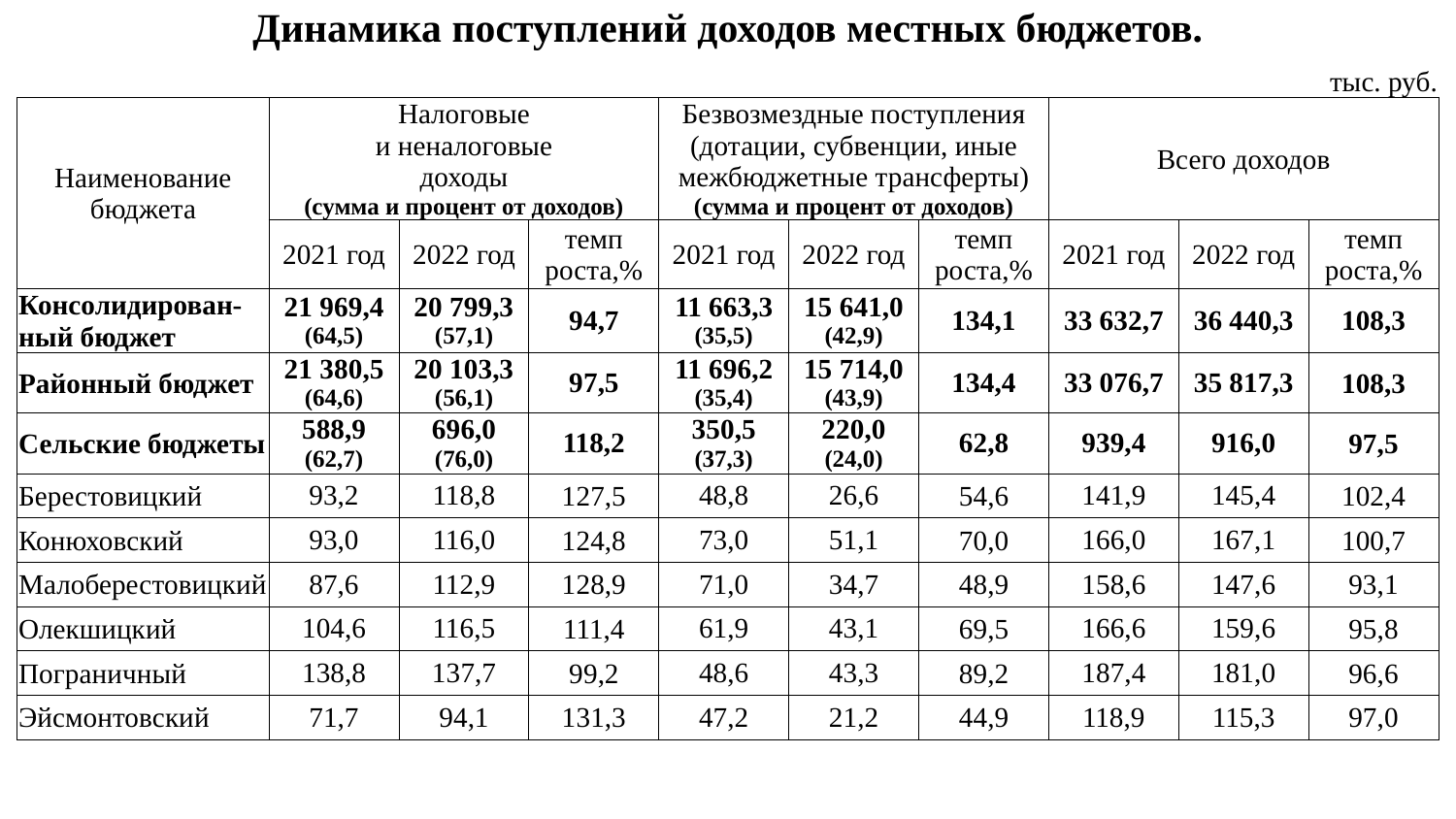

| Динамика поступлений доходов местных бюджетов. |  |  |  |  |  |  |  |  |  |
| --- | --- | --- | --- | --- | --- | --- | --- | --- | --- |
|  |  |  |  |  |  |  |  |  | тыс. руб. |
| Наименование бюджета | Налоговые и неналоговые доходы (сумма и процент от доходов) |  |  | Безвозмездные поступления (дотации, субвенции, иные межбюджетные трансферты) (сумма и процент от доходов) |  |  | Всего доходов |  |  |
|  | 2021 год | 2022 год | темп роста,% | 2021 год | 2022 год | темп роста,% | 2021 год | 2022 год | темп роста,% |
| Консолидирован-ный бюджет | 21 969,4 (64,5) | 20 799,3 (57,1) | 94,7 | 11 663,3 (35,5) | 15 641,0 (42,9) | 134,1 | 33 632,7 | 36 440,3 | 108,3 |
| Районный бюджет | 21 380,5 (64,6) | 20 103,3 (56,1) | 97,5 | 11 696,2 (35,4) | 15 714,0 (43,9) | 134,4 | 33 076,7 | 35 817,3 | 108,3 |
| Сельские бюджеты | 588,9 (62,7) | 696,0 (76,0) | 118,2 | 350,5 (37,3) | 220,0 (24,0) | 62,8 | 939,4 | 916,0 | 97,5 |
| Берестовицкий | 93,2 | 118,8 | 127,5 | 48,8 | 26,6 | 54,6 | 141,9 | 145,4 | 102,4 |
| Конюховский | 93,0 | 116,0 | 124,8 | 73,0 | 51,1 | 70,0 | 166,0 | 167,1 | 100,7 |
| Малоберестовицкий | 87,6 | 112,9 | 128,9 | 71,0 | 34,7 | 48,9 | 158,6 | 147,6 | 93,1 |
| Олекшицкий | 104,6 | 116,5 | 111,4 | 61,9 | 43,1 | 69,5 | 166,6 | 159,6 | 95,8 |
| Пограничный | 138,8 | 137,7 | 99,2 | 48,6 | 43,3 | 89,2 | 187,4 | 181,0 | 96,6 |
| Эйсмонтовский | 71,7 | 94,1 | 131,3 | 47,2 | 21,2 | 44,9 | 118,9 | 115,3 | 97,0 |